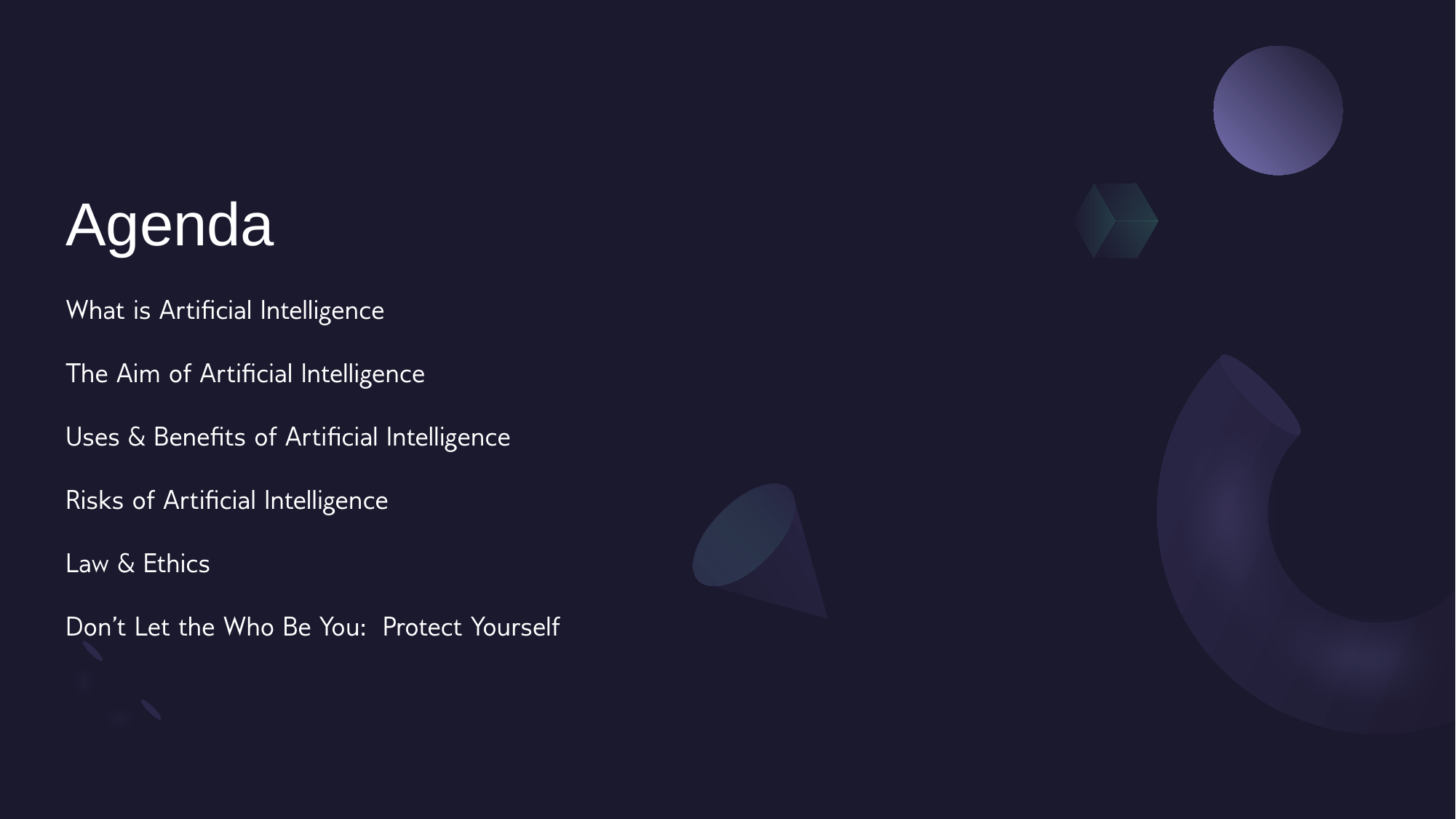

# Agenda
What is Artificial Intelligence
The Aim of Artificial Intelligence
Uses & Benefits of Artificial Intelligence
Risks of Artificial Intelligence
Law & Ethics
Don’t Let the Who Be You:  Protect Yourself